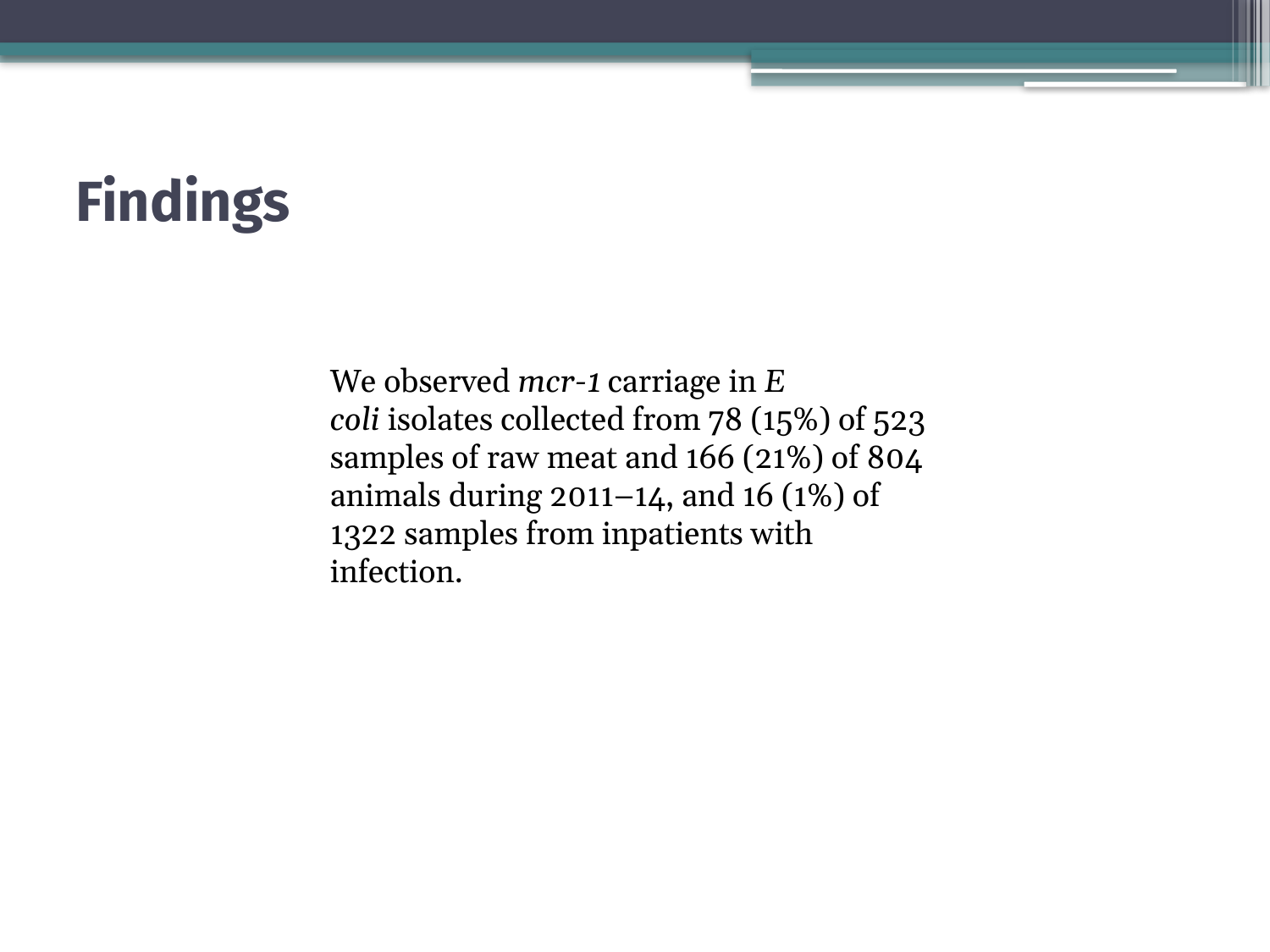

# Findings
We observed mcr-1 carriage in E coli isolates collected from 78 (15%) of 523 samples of raw meat and 166 (21%) of 804 animals during 2011–14, and 16 (1%) of 1322 samples from inpatients with infection.